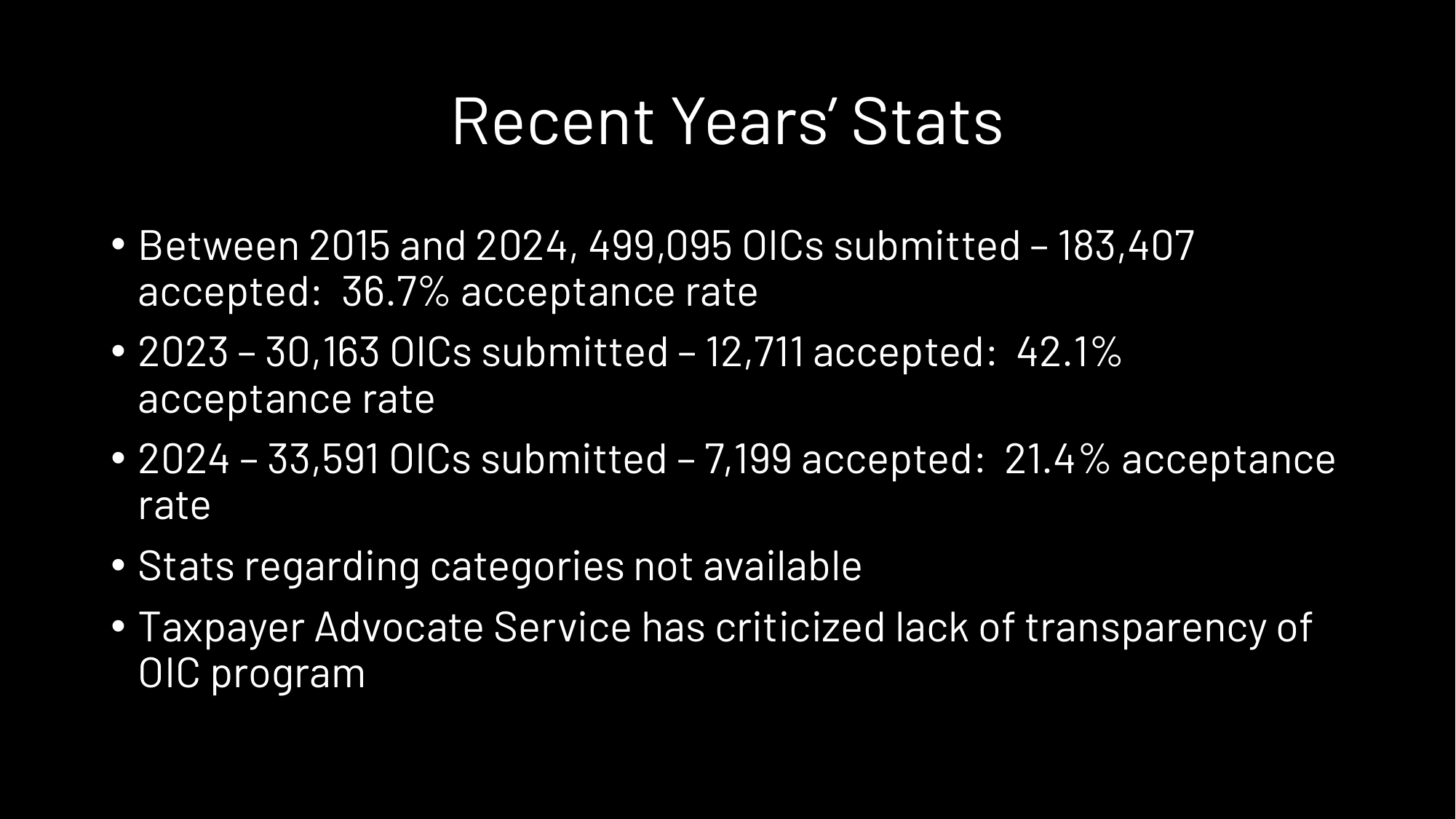

# Recent Years’ Stats
Between 2015 and 2024, 499,095 OICs submitted – 183,407 accepted:  36.7% acceptance rate
2023 – 30,163 OICs submitted – 12,711 accepted:  42.1% acceptance rate
2024 – 33,591 OICs submitted – 7,199 accepted:  21.4% acceptance rate
Stats regarding categories not available
Taxpayer Advocate Service has criticized lack of transparency of OIC program